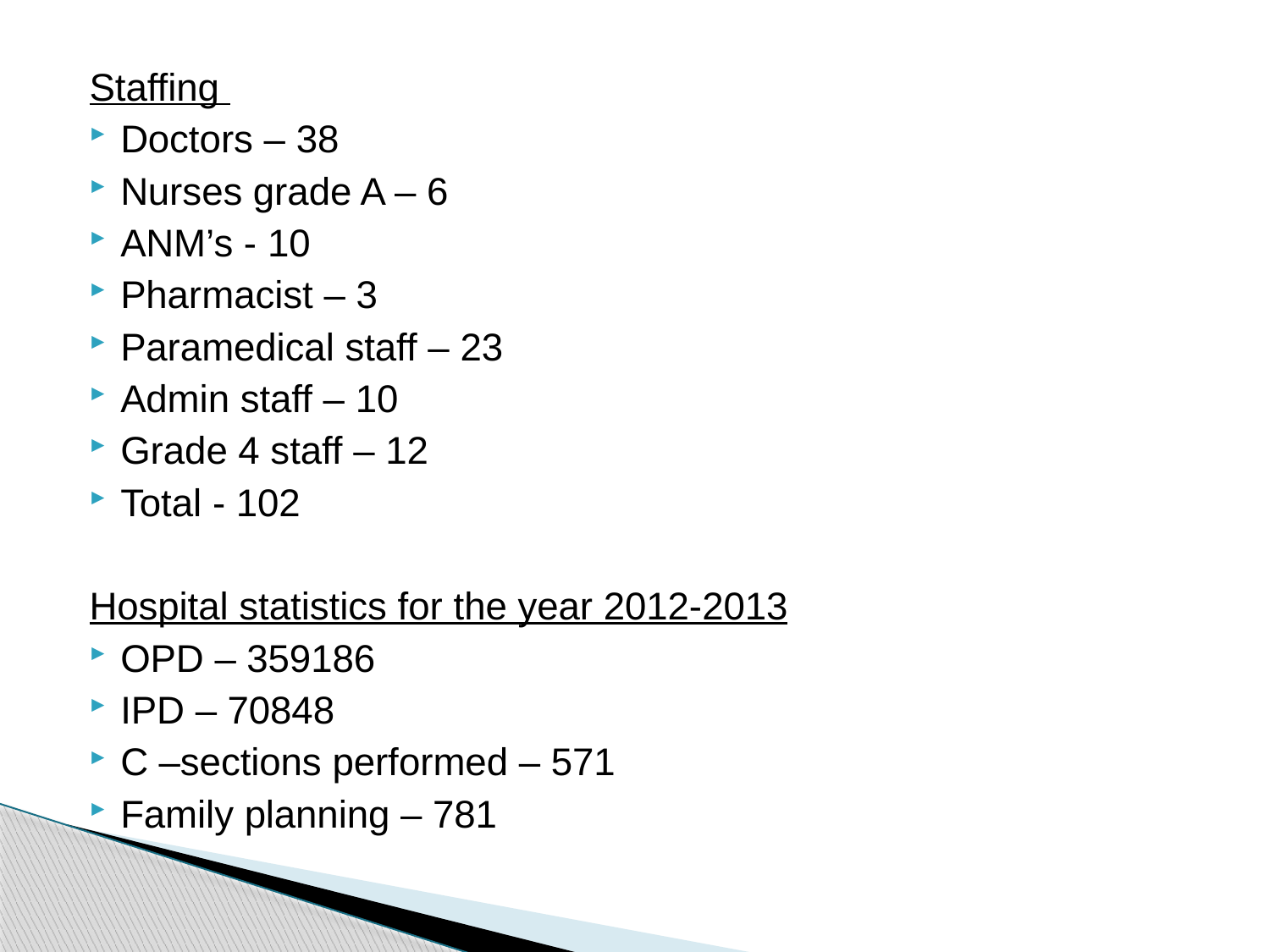

Staffing
Doctors – 38
Nurses grade A – 6
ANM’s - 10
Pharmacist – 3
Paramedical staff – 23
Admin staff – 10
Grade 4 staff – 12
Total - 102

Hospital statistics for the year 2012-2013
OPD – 359186
IPD – 70848
C –sections performed – 571
Family planning – 781